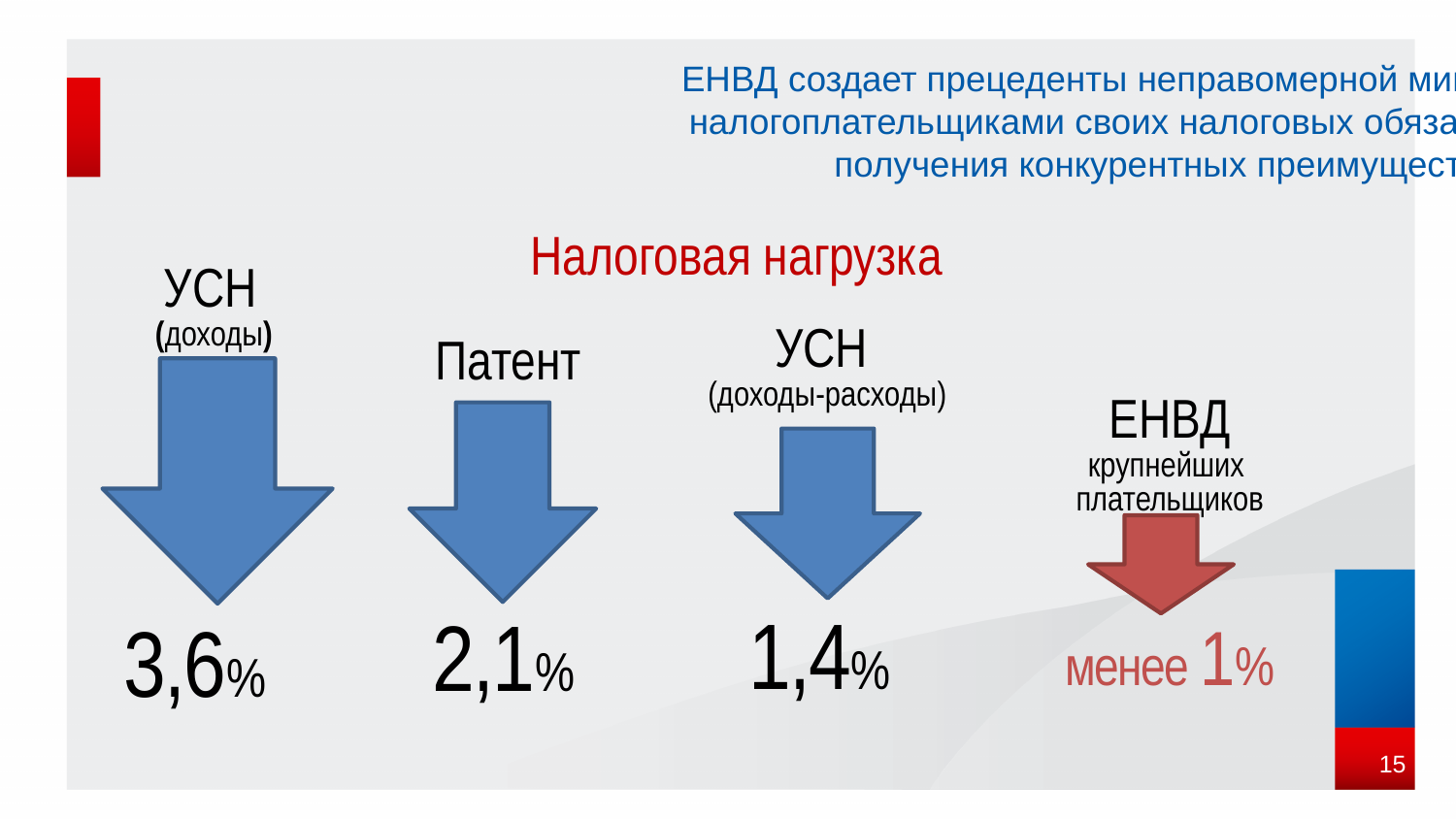

ЕНВД создает прецеденты неправомерной минимизации
налогоплательщиками своих налоговых обязательств и
получения конкурентных преимуществ
Налоговая нагрузка
УСН
(доходы)
Патент
УСН
(доходы-расходы)

ЕНВД
крупнейших
плательщиков

1,4%
2,1%
3,6%
менее 1%
15